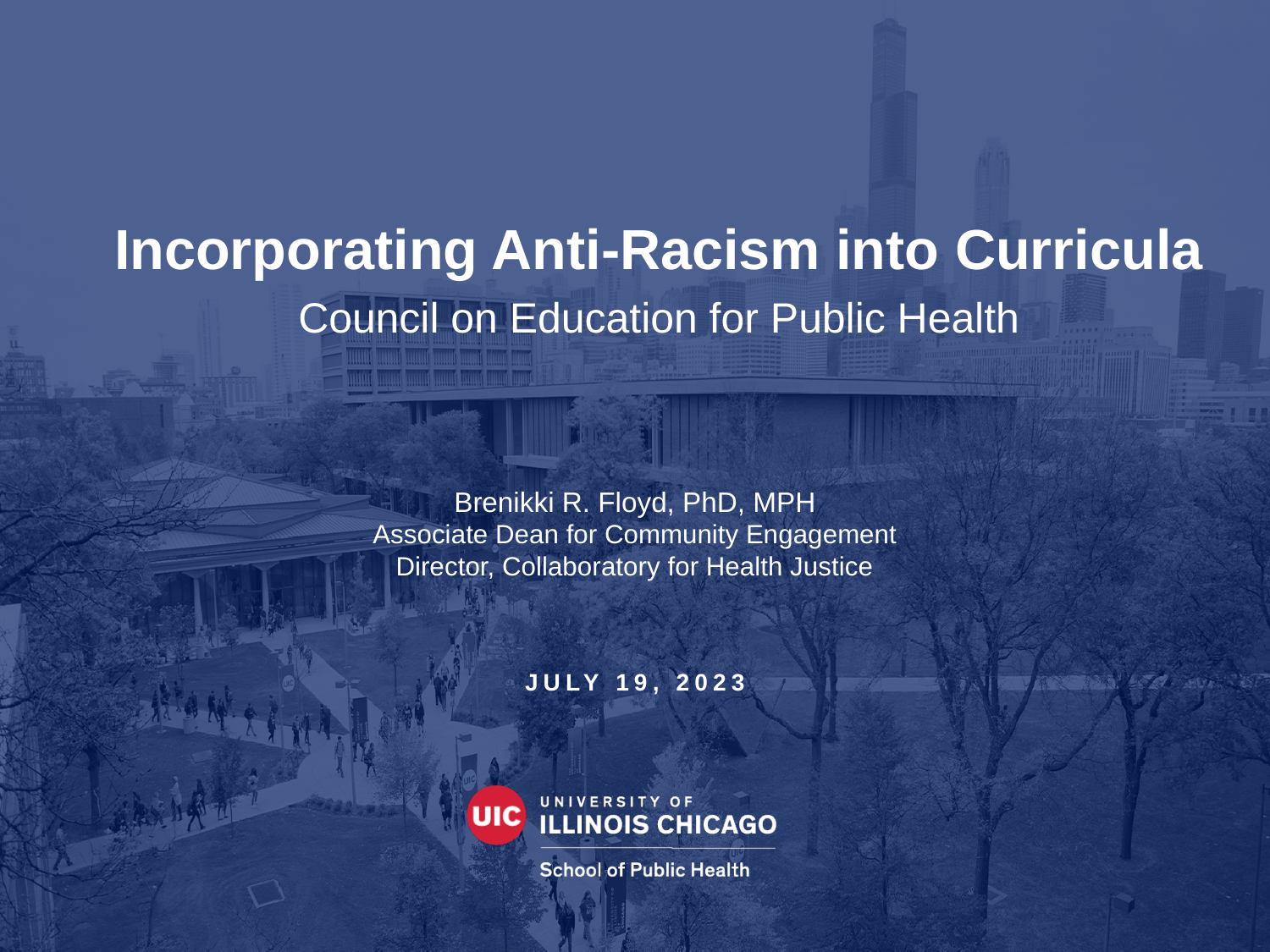

Incorporating Anti-Racism into Curricula
Council on Education for Public Health
Brenikki R. Floyd, PhD, MPH
Associate Dean for Community Engagement
Director, Collaboratory for Health Justice
July 19, 2023